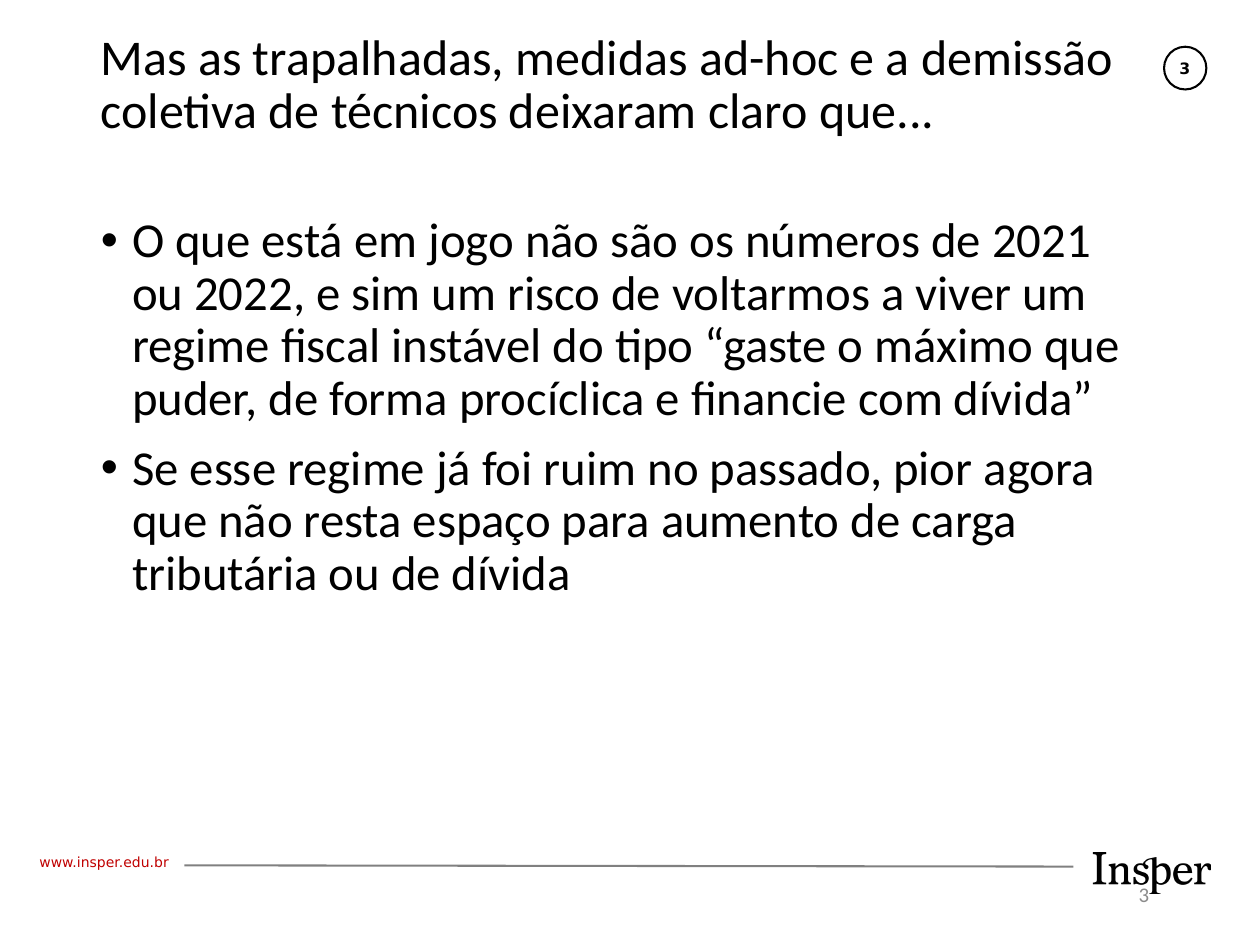

# Mas as trapalhadas, medidas ad-hoc e a demissão coletiva de técnicos deixaram claro que...
O que está em jogo não são os números de 2021 ou 2022, e sim um risco de voltarmos a viver um  regime fiscal instável do tipo “gaste o máximo que puder, de forma procíclica e financie com dívida”
Se esse regime já foi ruim no passado, pior agora que não resta espaço para aumento de carga tributária ou de dívida
3